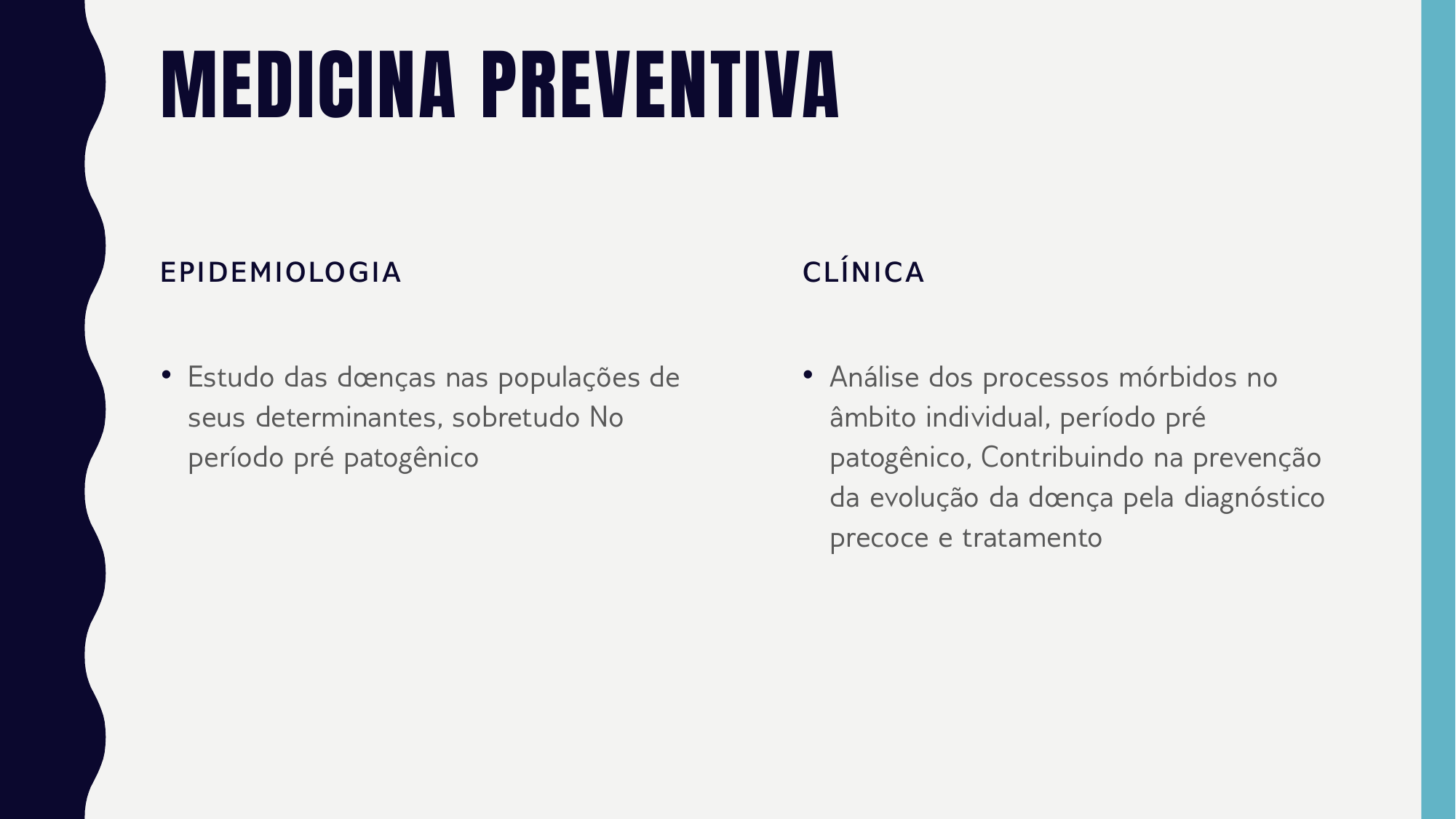

# Medicina preventiva
Epidemiologia

Clínica

Estudo das doenças nas populações de seus determinantes, sobretudo No período pré patogênico
Análise dos processos mórbidos no âmbito individual, período pré patogênico, Contribuindo na prevenção da evolução da doença pela diagnóstico precoce e tratamento